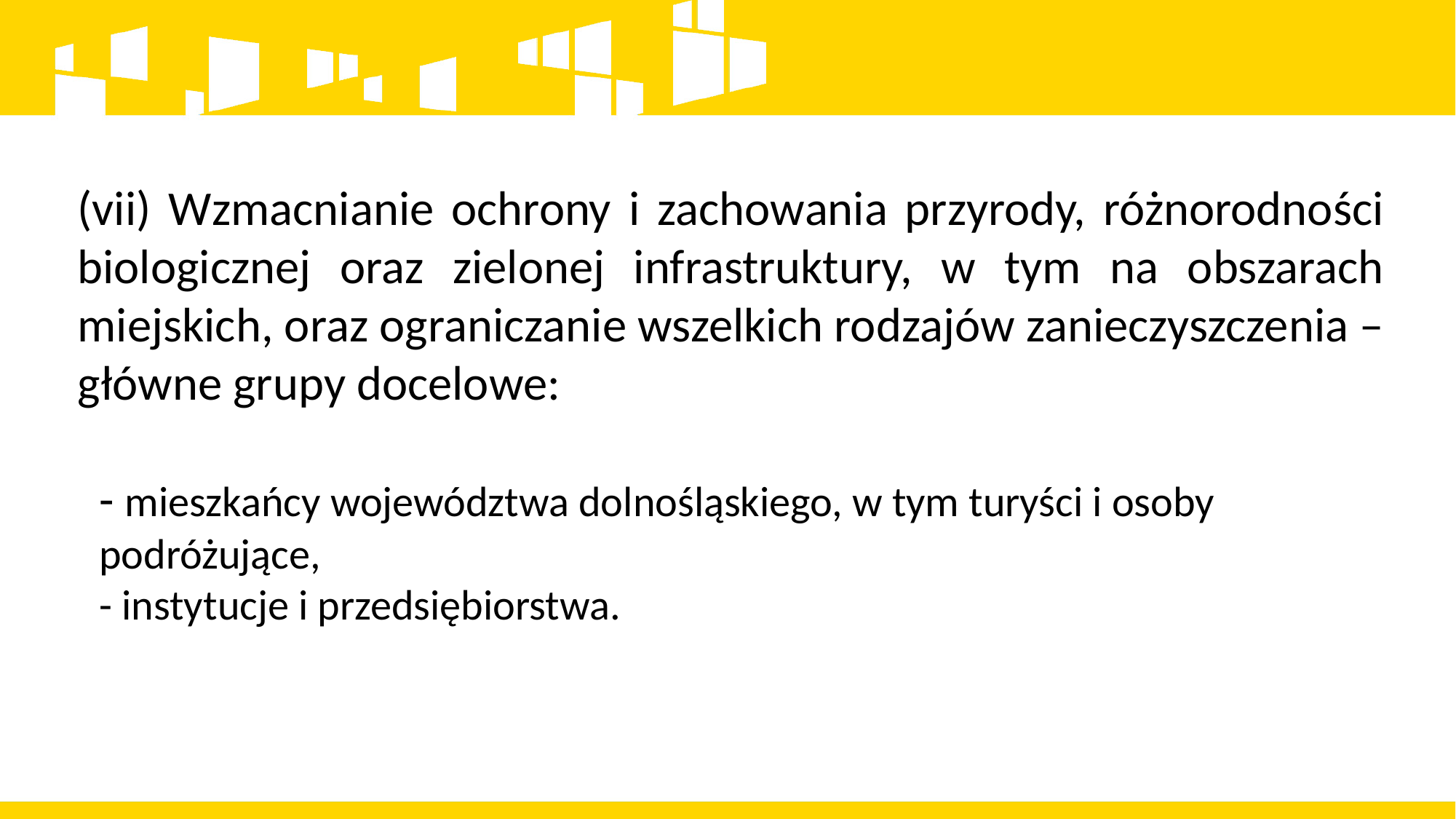

(vii) Wzmacnianie ochrony i zachowania przyrody, różnorodności biologicznej oraz zielonej infrastruktury, w tym na obszarach miejskich, oraz ograniczanie wszelkich rodzajów zanieczyszczenia – główne grupy docelowe:

- mieszkańcy województwa dolnośląskiego, w tym turyści i osoby podróżujące,
- instytucje i przedsiębiorstwa.